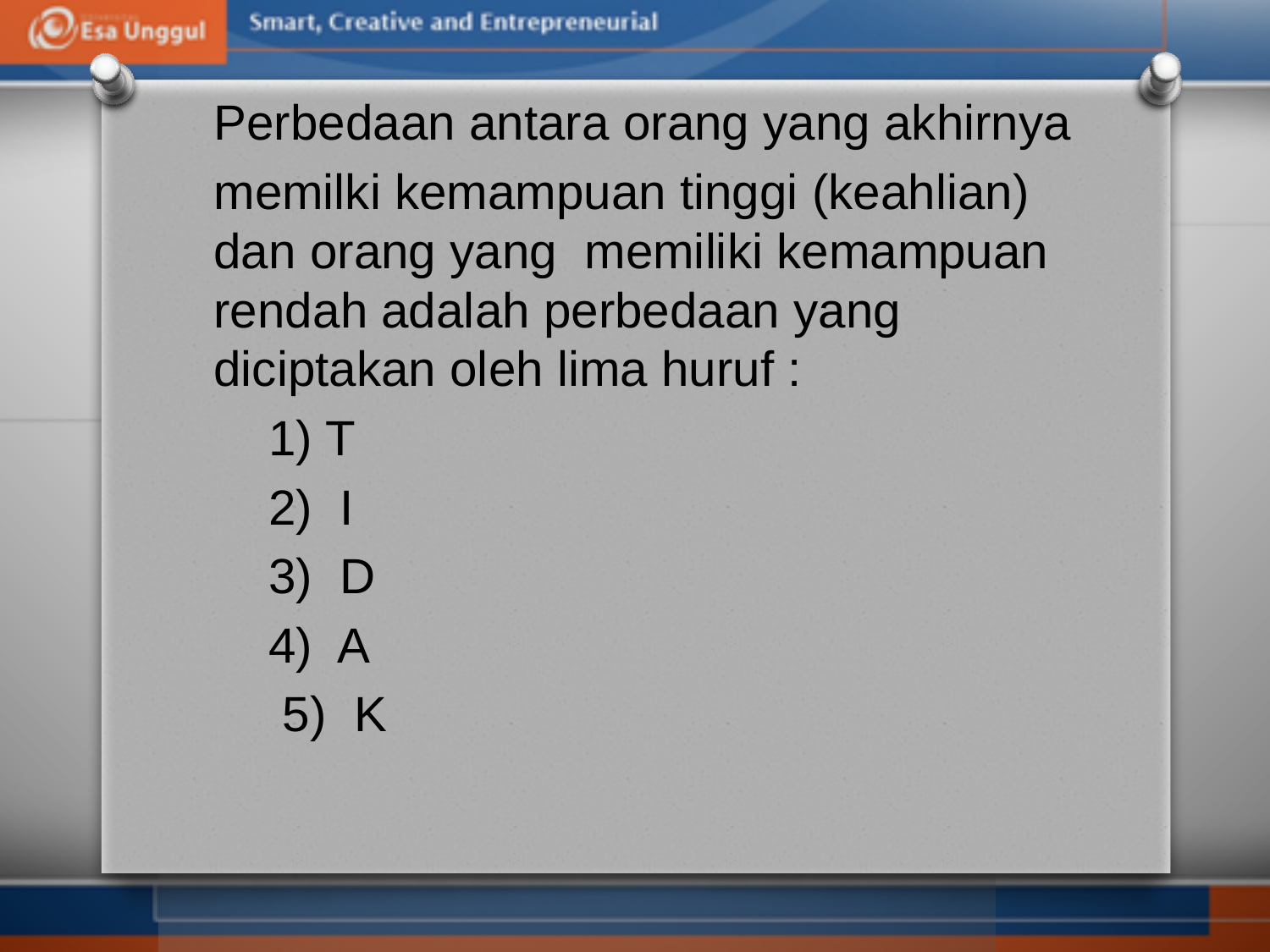

Perbedaan antara orang yang akhirnya
memilki kemampuan tinggi (keahlian) dan orang yang  memiliki kemampuan rendah adalah perbedaan yang diciptakan oleh lima huruf :
    1) T
    2)  I
    3)  D
    4)  A
     5)  K